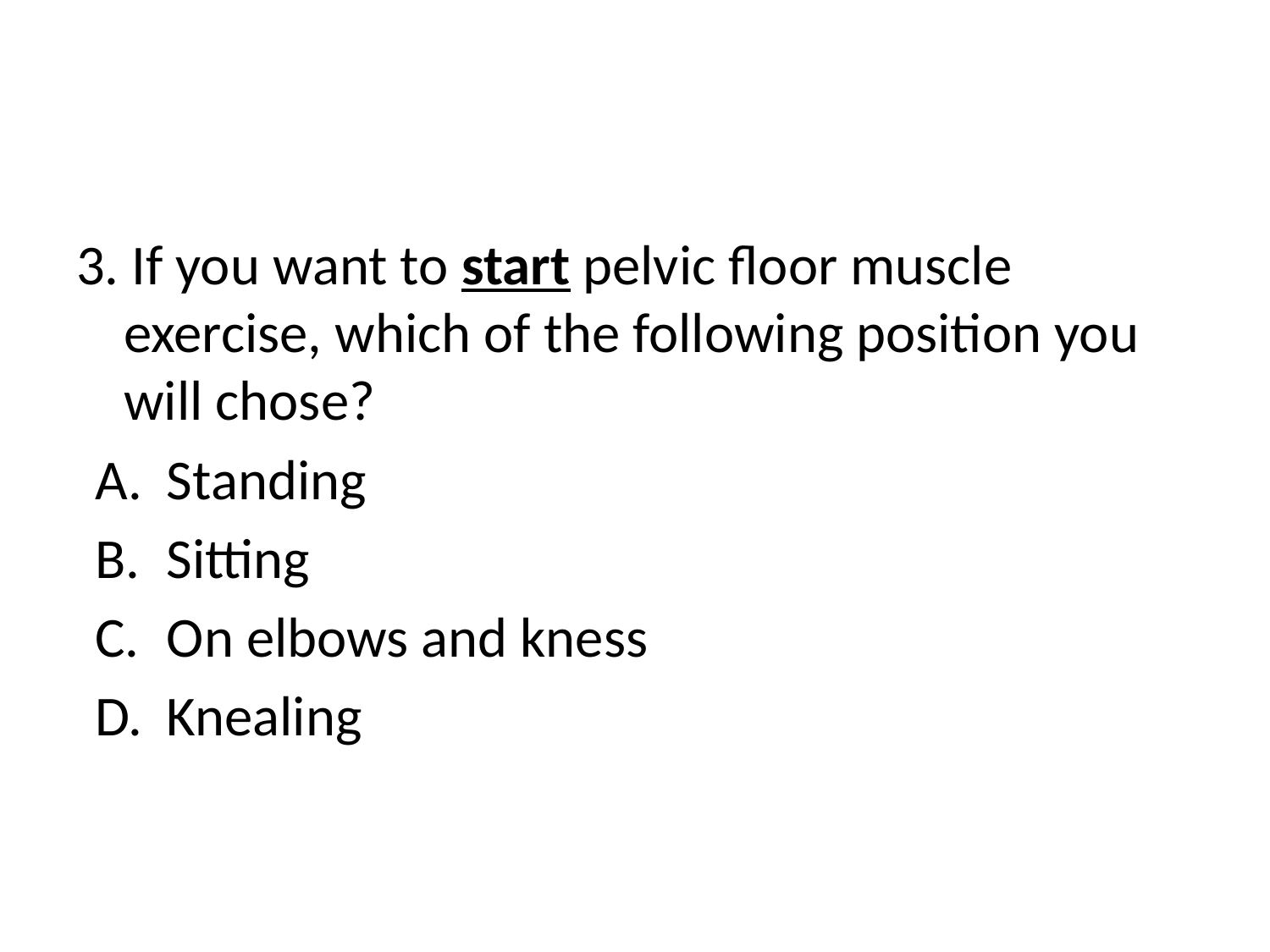

#
3. If you want to start pelvic floor muscle exercise, which of the following position you will chose?
Standing
Sitting
On elbows and kness
Knealing